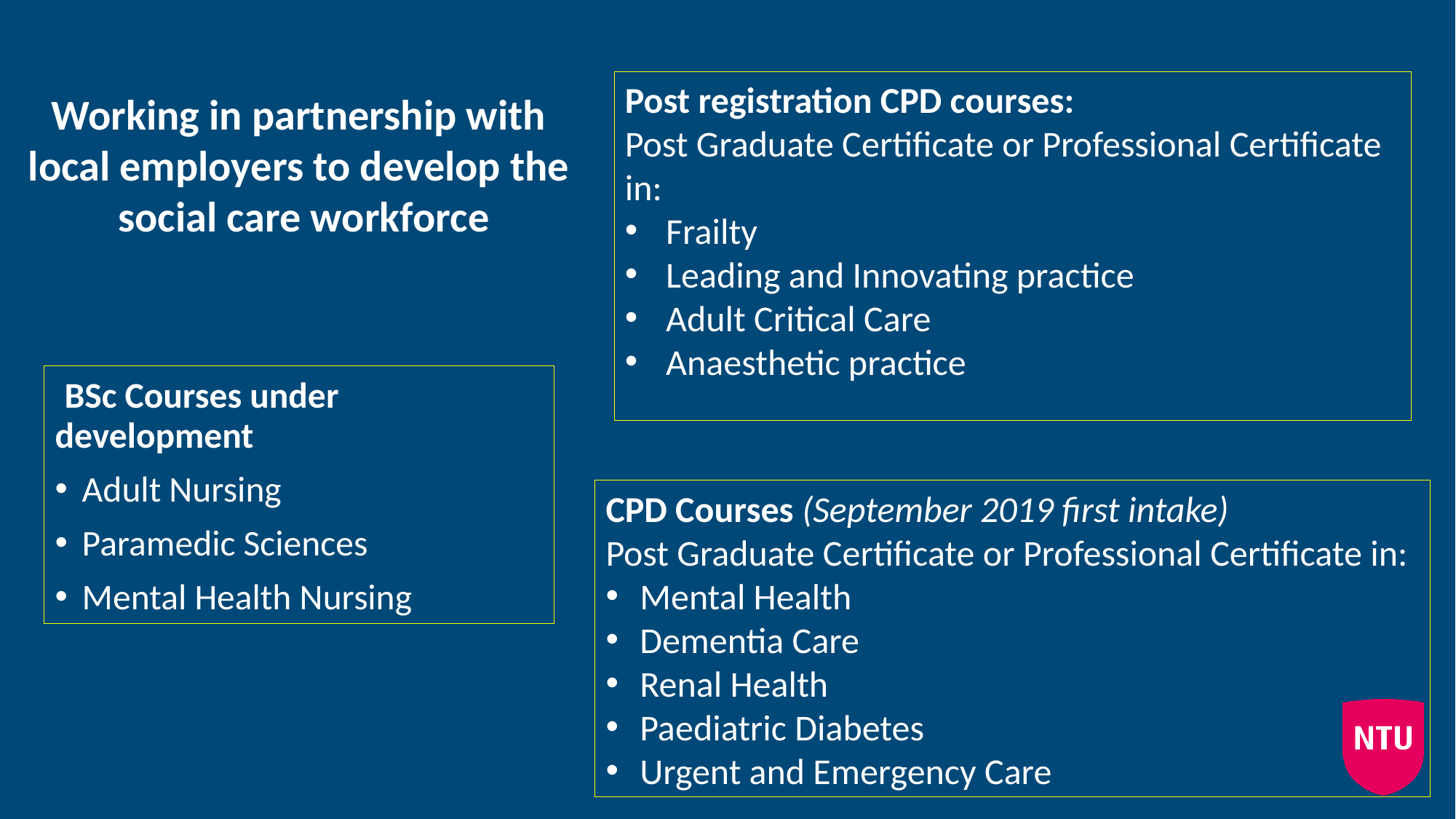

Post registration CPD courses:
Post Graduate Certificate or Professional Certificate in:
Frailty
Leading and Innovating practice
Adult Critical Care
Anaesthetic practice

Working in partnership with local employers to develop the  social care workforce
 BSc Courses under development
Adult Nursing
Paramedic Sciences
Mental Health Nursing

CPD Courses (September 2019 first intake)
Post Graduate Certificate or Professional Certificate in:
Mental Health
Dementia Care
Renal Health
Paediatric Diabetes
Urgent and Emergency Care